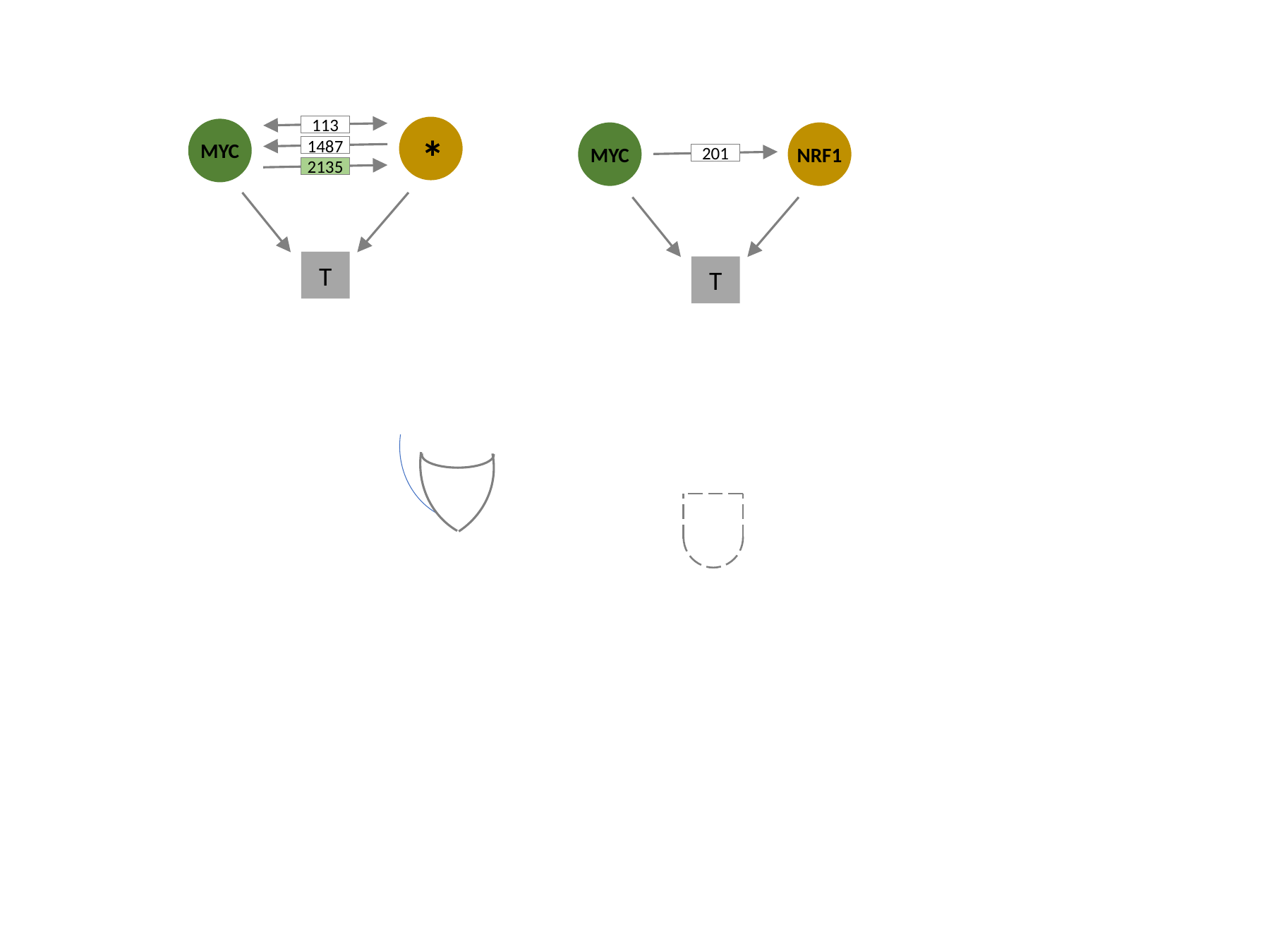

113

*

MYC

MYC

NRF1
201
T
1487
2135
T